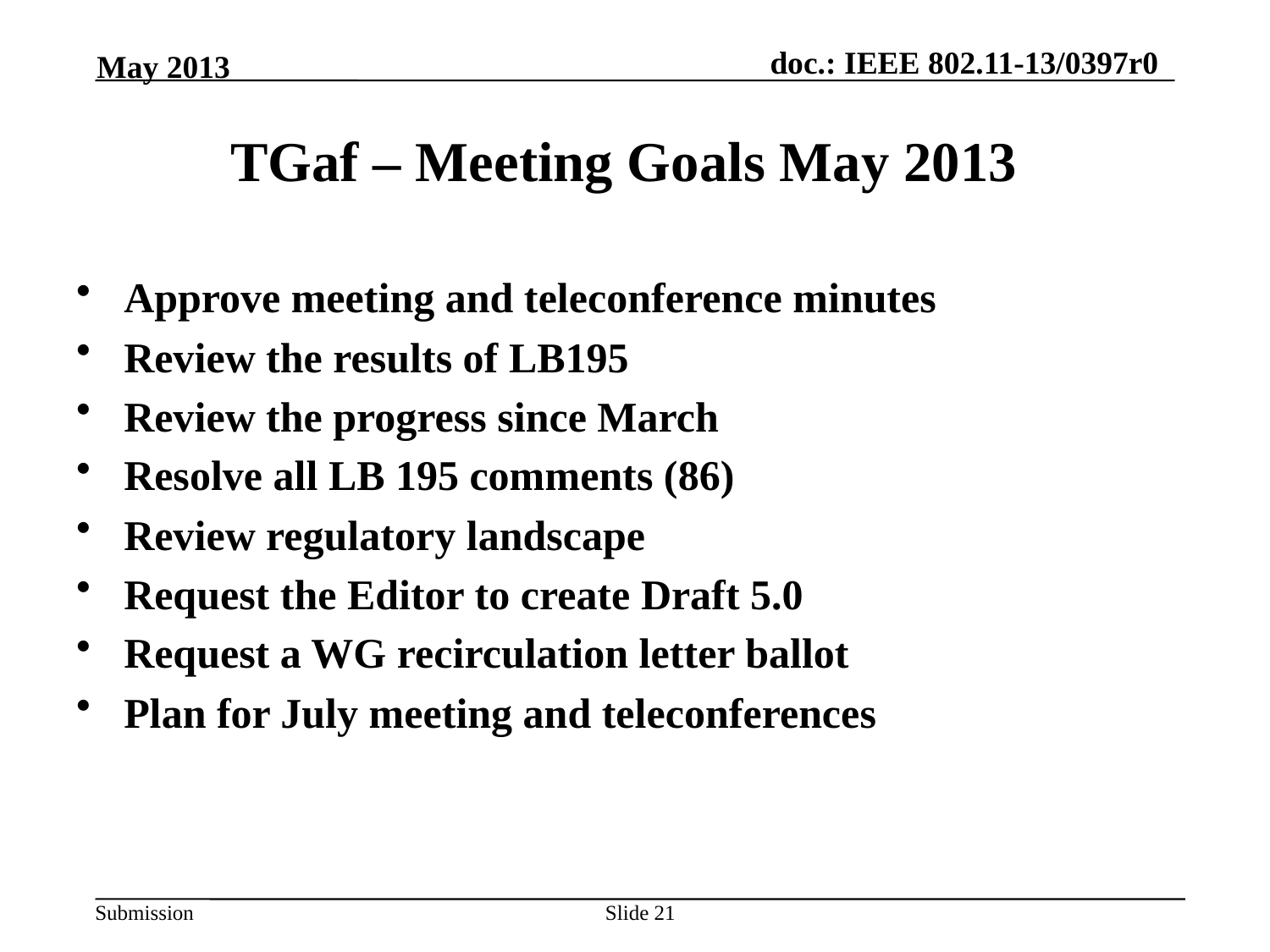

May 2013
TGaf – Meeting Goals May 2013
Approve meeting and teleconference minutes
Review the results of LB195
Review the progress since March
Resolve all LB 195 comments (86)
Review regulatory landscape
Request the Editor to create Draft 5.0
Request a WG recirculation letter ballot
Plan for July meeting and teleconferences
Slide 21